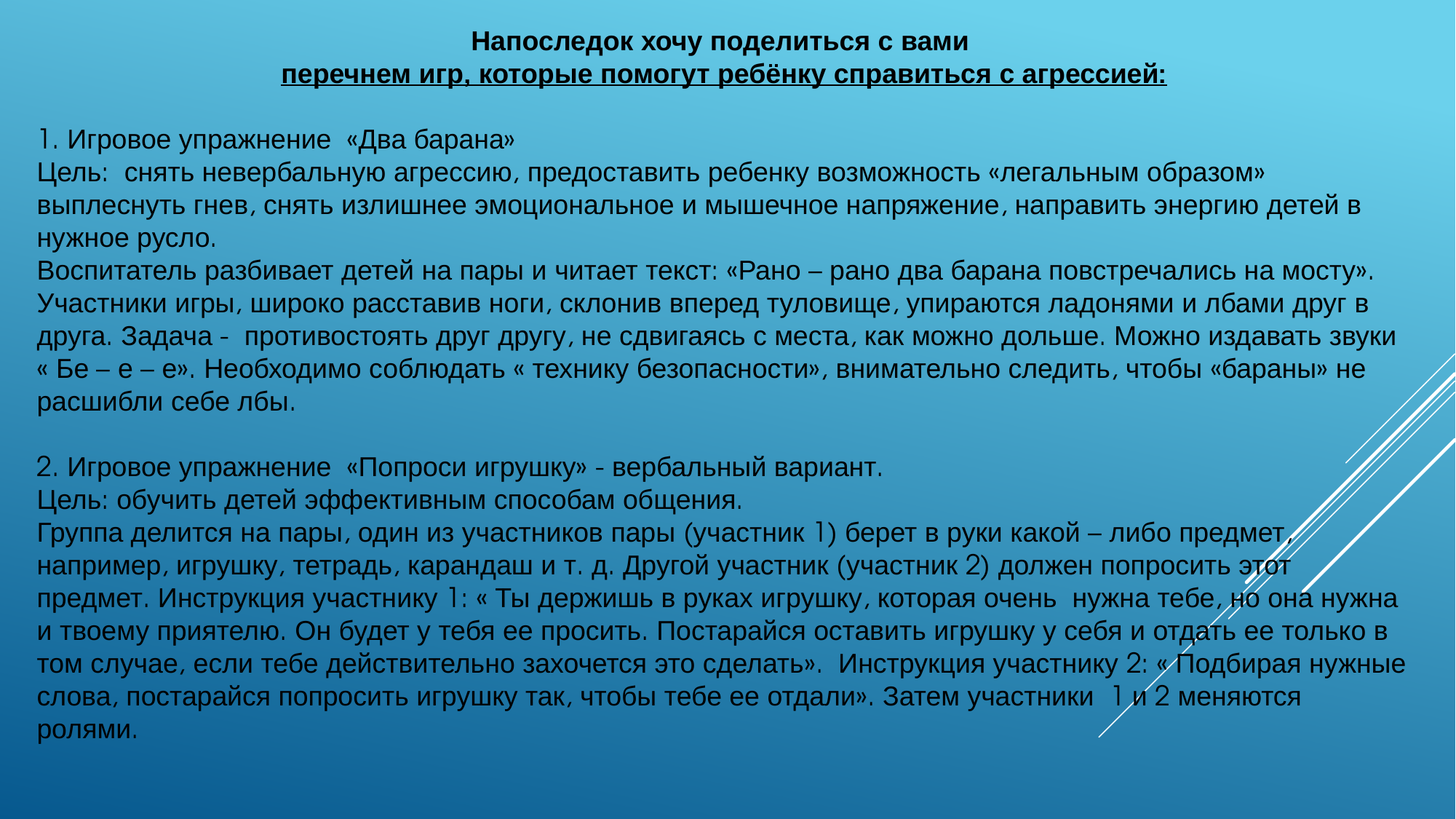

Напоследок хочу поделиться с вами
перечнем игр, которые помогут ребёнку справиться с агрессией:

1. Игровое упражнение  «Два барана»
Цель:  снять невербальную агрессию, предоставить ребенку возможность «легальным образом» выплеснуть гнев, снять излишнее эмоциональное и мышечное напряжение, направить энергию детей в нужное русло.
Воспитатель разбивает детей на пары и читает текст: «Рано – рано два барана повстречались на мосту». Участники игры, широко расставив ноги, склонив вперед туловище, упираются ладонями и лбами друг в друга. Задача -  противостоять друг другу, не сдвигаясь с места, как можно дольше. Можно издавать звуки « Бе – е – е». Необходимо соблюдать « технику безопасности», внимательно следить, чтобы «бараны» не расшибли себе лбы.

2. Игровое упражнение  «Попроси игрушку» - вербальный вариант.
Цель: обучить детей эффективным способам общения.
Группа делится на пары, один из участников пары (участник 1) берет в руки какой – либо предмет, например, игрушку, тетрадь, карандаш и т. д. Другой участник (участник 2) должен попросить этот предмет. Инструкция участнику 1: « Ты держишь в руках игрушку, которая очень  нужна тебе, но она нужна и твоему приятелю. Он будет у тебя ее просить. Постарайся оставить игрушку у себя и отдать ее только в том случае, если тебе действительно захочется это сделать».  Инструкция участнику 2: « Подбирая нужные слова, постарайся попросить игрушку так, чтобы тебе ее отдали». Затем участники  1 и 2 меняются ролями.